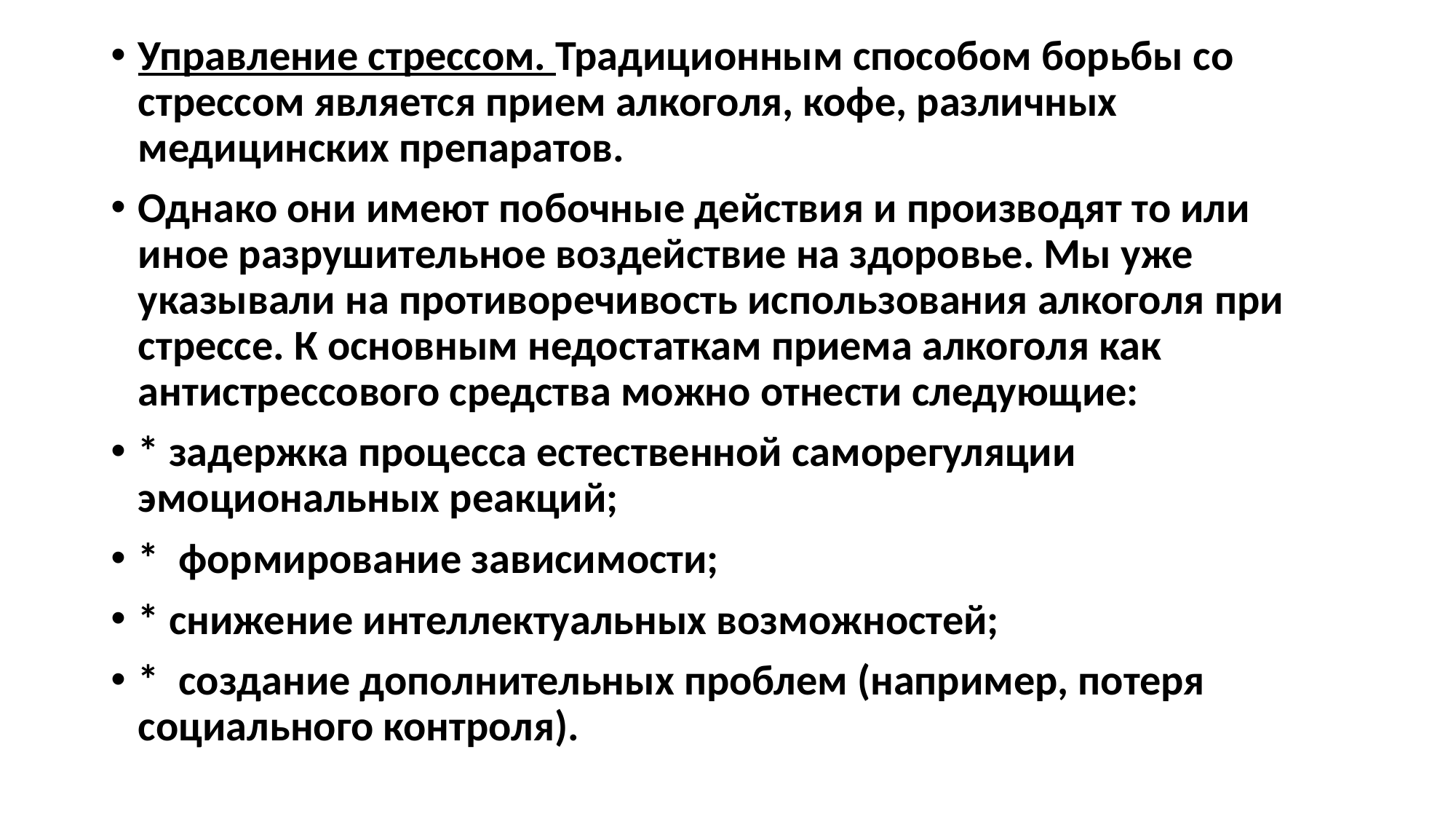

Управление стрессом. Традиционным способом борьбы со стрессом является прием алкоголя, кофе, различных медицинских препаратов.
Однако они имеют побочные действия и производят то или иное разрушительное воздействие на здоровье. Мы уже указывали на противоречивость использования алкоголя при стрессе. К основным недостаткам приема алкоголя как антистрессового средства можно отнести следующие:
* задержка процесса естественной саморегуляции эмоциональных реакций;
*  формирование зависимости;
* снижение интеллектуальных возможностей;
*  создание дополнительных проблем (например, потеря социального контроля).